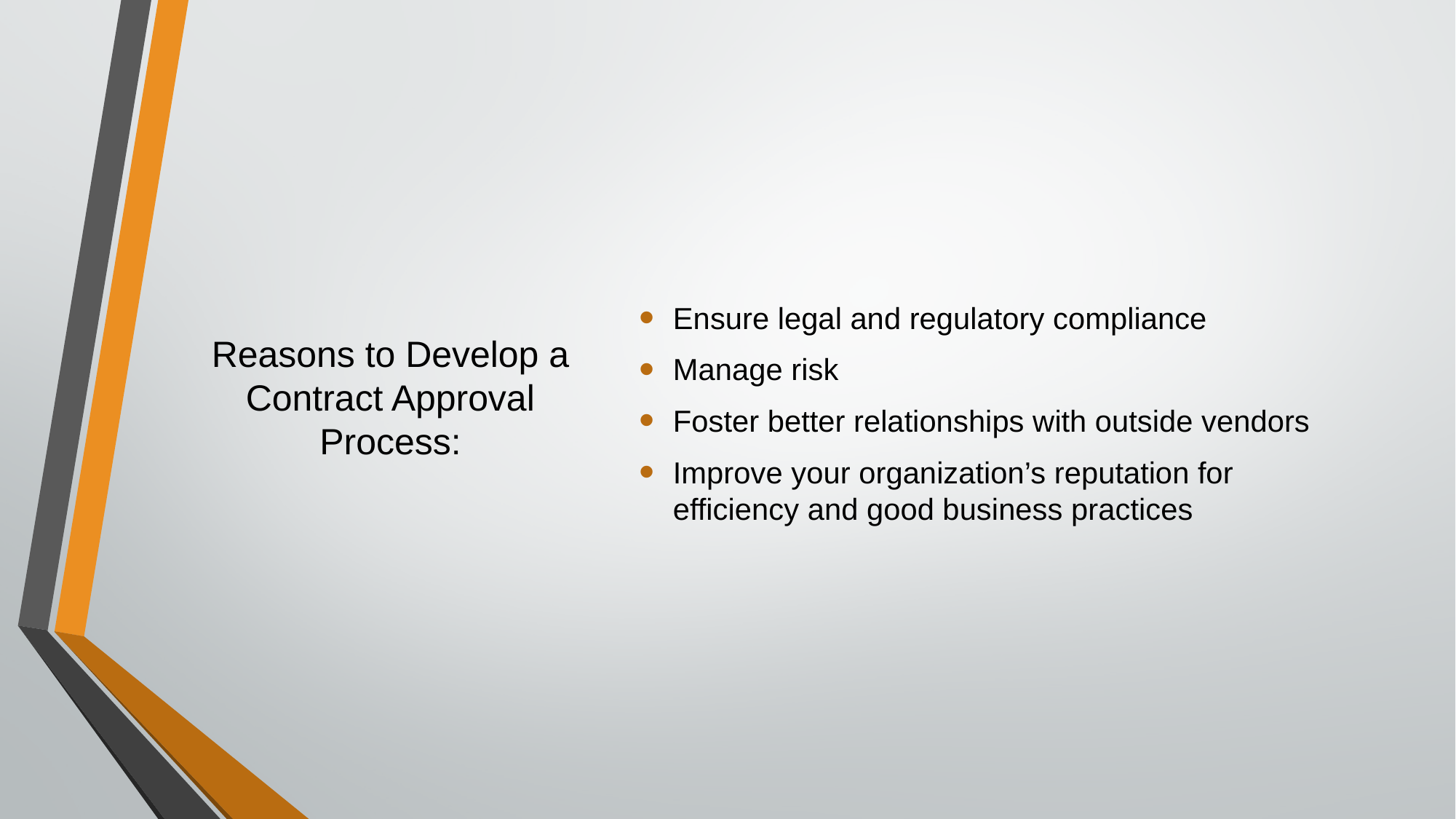

Ensure legal and regulatory compliance
Manage risk
Foster better relationships with outside vendors
Improve your organization’s reputation for efficiency and good business practices
# Reasons to Develop a Contract Approval Process: